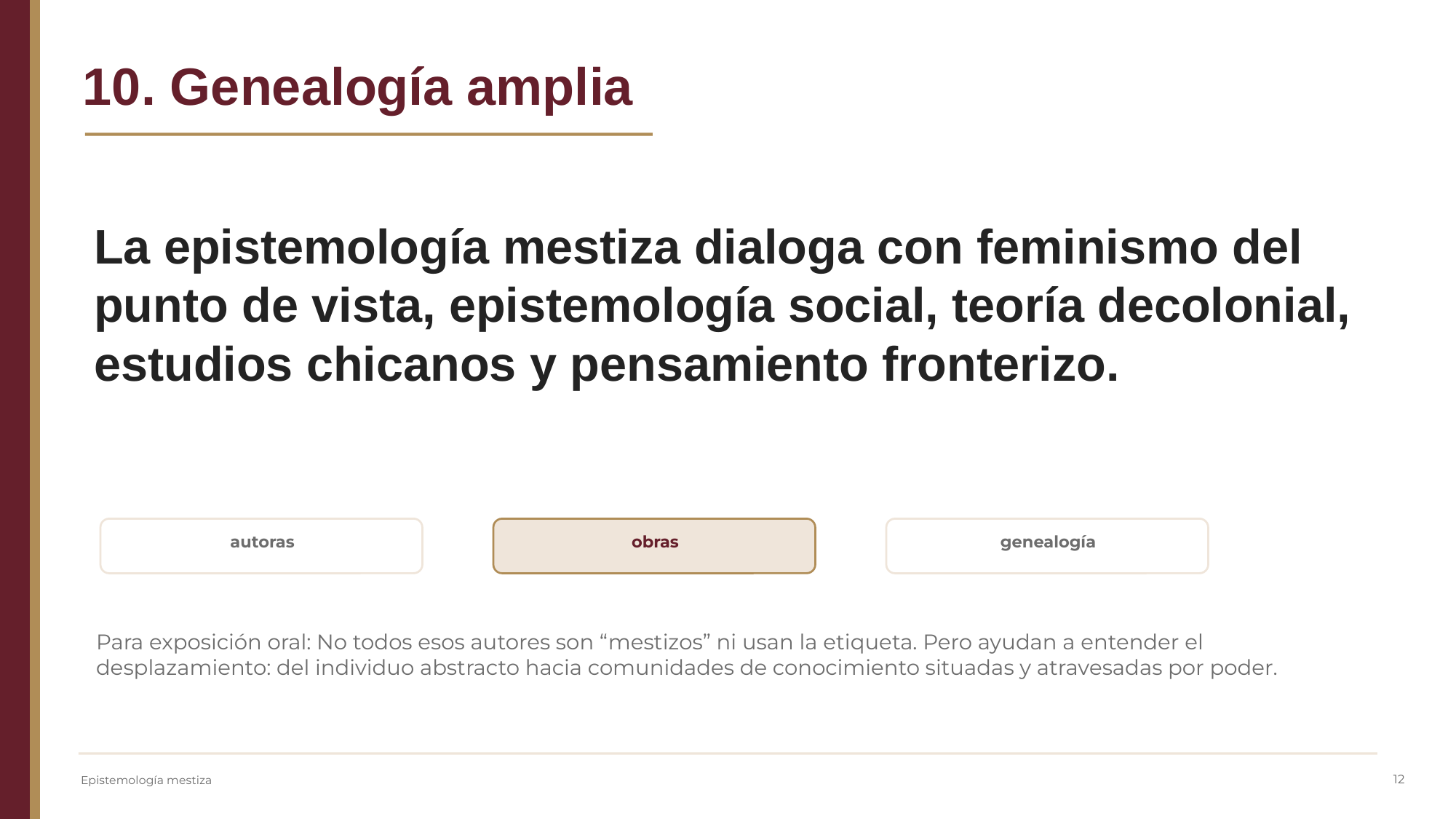

10. Genealogía amplia

La epistemología mestiza dialoga con feminismo del punto de vista, epistemología social, teoría decolonial, estudios chicanos y pensamiento fronterizo.

autoras
obras
genealogía
Para exposición oral: No todos esos autores son “mestizos” ni usan la etiqueta. Pero ayudan a entender el desplazamiento: del individuo abstracto hacia comunidades de conocimiento situadas y atravesadas por poder.

12
Epistemología mestiza